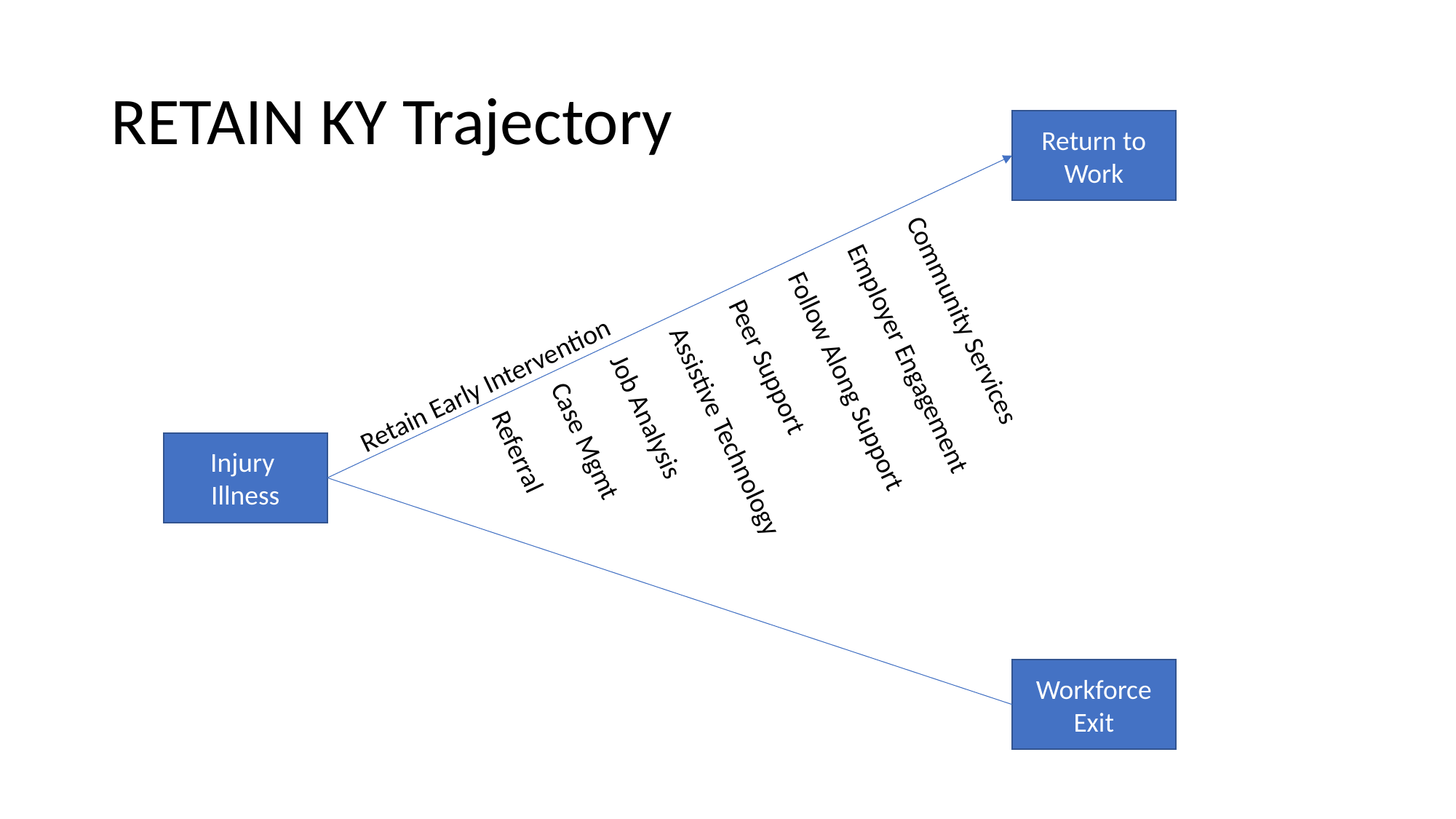

# RETAIN KY Trajectory
Return to Work
Community Services

Employer Engagement

Follow Along Support

Peer Support

Assistive Technology

Job Analysis

Case Mgmt

Referral
Retain Early Intervention
Injury
Illness
Workforce Exit